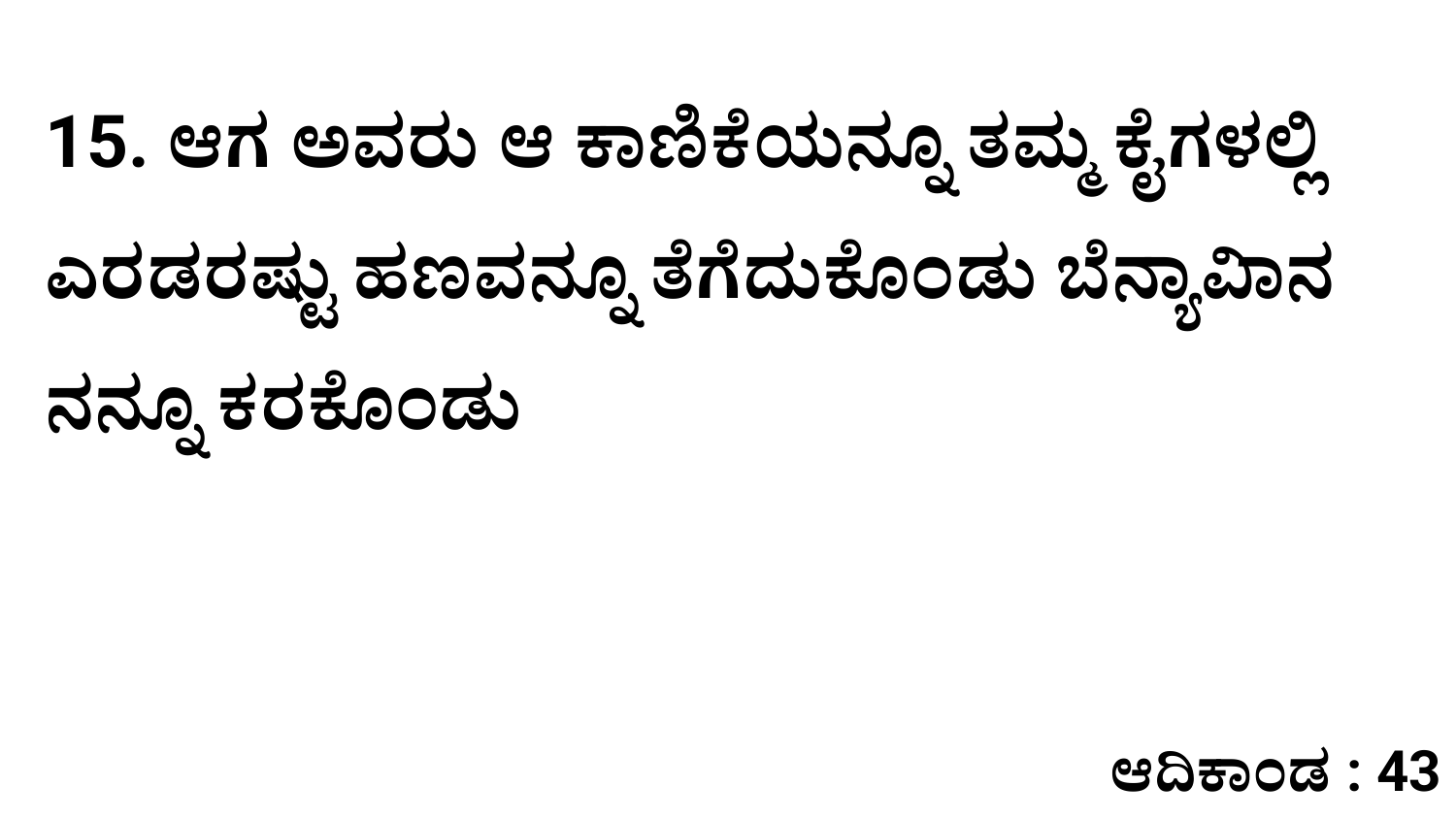

15. ಆಗ ಅವರು ಆ ಕಾಣಿಕೆಯನ್ನೂ ತಮ್ಮ ಕೈಗಳಲ್ಲಿ ಎರಡರಷ್ಟು ಹಣವನ್ನೂ ತೆಗೆದುಕೊಂಡು ಬೆನ್ಯಾವಿಾನ ನನ್ನೂ ಕರಕೊಂಡು
ಆದಿಕಾಂಡ : 43